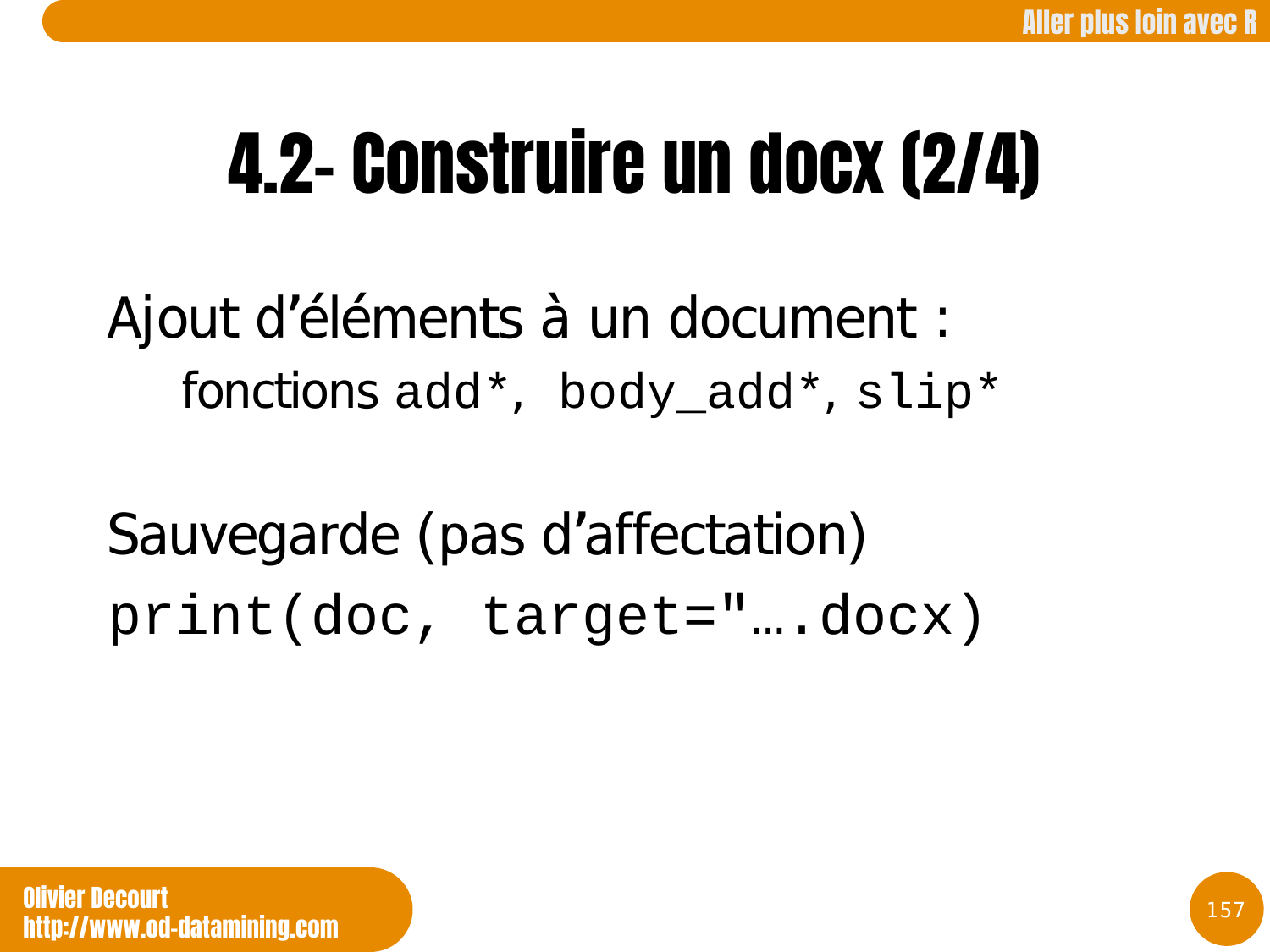

# 4.2- Construire un docx (2/4)
Ajout d’éléments à un document :
fonctions add*,  body_add*, slip*

Sauvegarde (pas d’affectation)
print(doc, target="….docx)